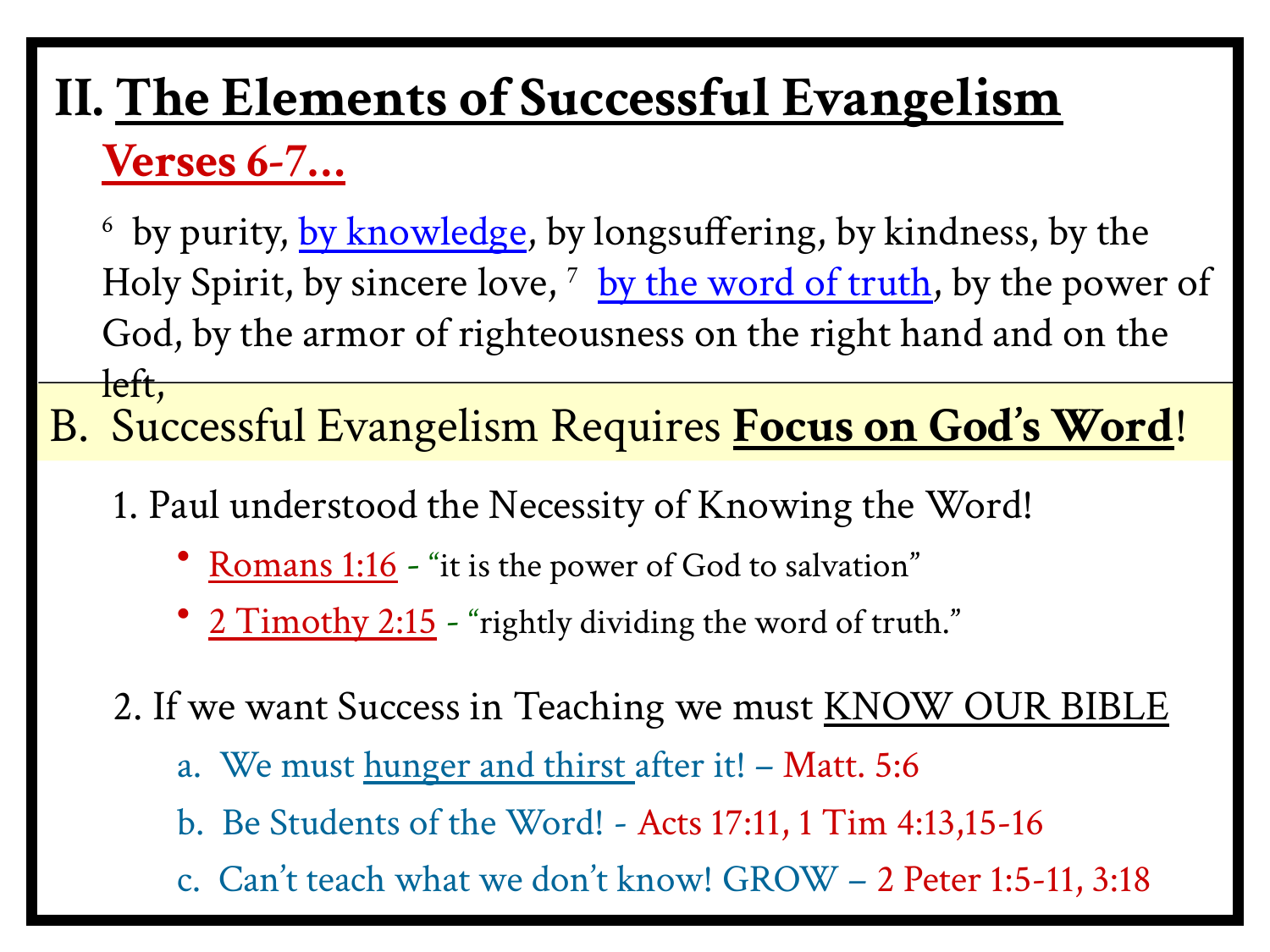

II. The Elements of Successful Evangelism
Verses 6-7…

6  by purity, by knowledge, by longsuffering, by kindness, by the Holy Spirit, by sincere love, 7  by the word of truth, by the power of God, by the armor of righteousness on the right hand and on the left,

B.  Successful Evangelism Requires Focus on God’s Word!

1. Paul understood the Necessity of Knowing the Word!
Romans 1:16 - “it is the power of God to salvation”
2 Timothy 2:15 - “rightly dividing the word of truth.”

2. If we want Success in Teaching we must KNOW OUR BIBLE
a.  We must hunger and thirst after it! – Matt. 5:6
b.  Be Students of the Word! - Acts 17:11, 1 Tim 4:13,15-16
c.  Can’t teach what we don’t know! GROW – 2 Peter 1:5-11, 3:18